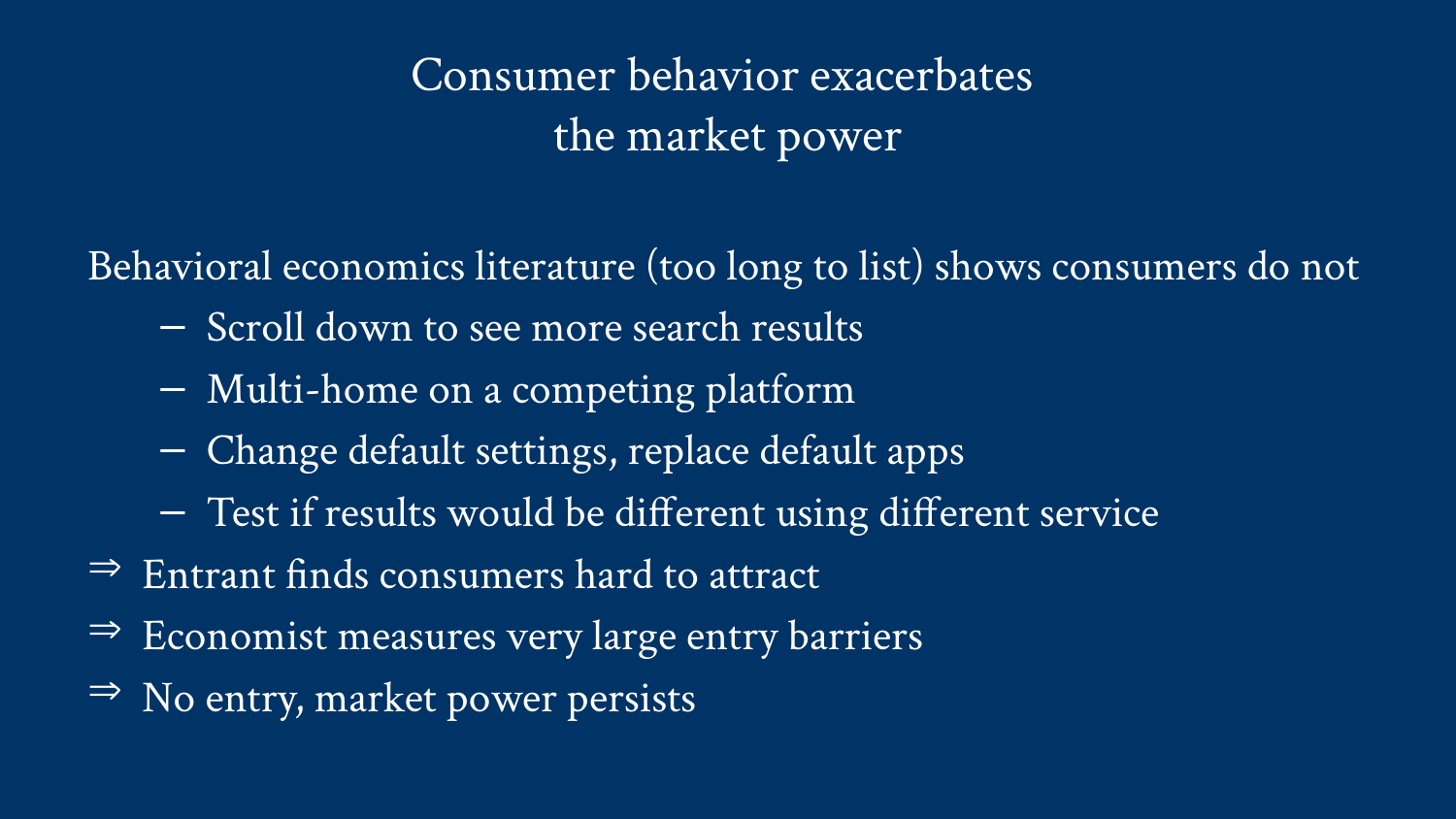

# Consumer behavior exacerbates the market power
Behavioral economics literature (too long to list) shows consumers do not
Scroll down to see more search results
Multi-home on a competing platform
Change default settings, replace default apps
Test if results would be different using different service
Entrant finds consumers hard to attract
Economist measures very large entry barriers
No entry, market power persists